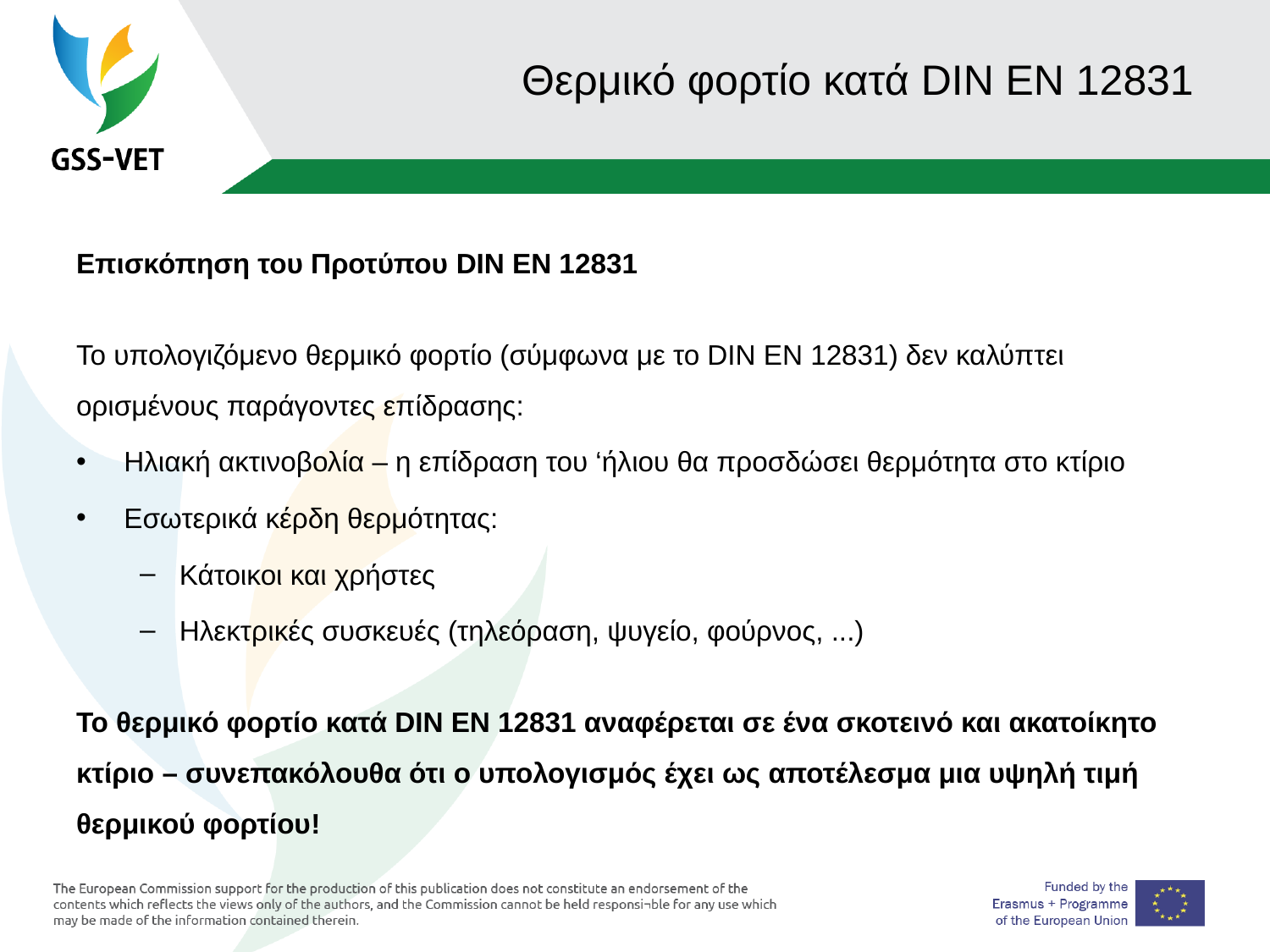

# Θερμικό φορτίο κατά DIN EN 12831
Επισκόπηση του Προτύπου DIN EN 12831

Το υπολογιζόμενο θερμικό φορτίο (σύμφωνα με το DIN EN 12831) δεν καλύπτει ορισμένους παράγοντες επίδρασης:
Ηλιακή ακτινοβολία – η επίδραση του ‘ήλιου θα προσδώσει θερμότητα στο κτίριο
Εσωτερικά κέρδη θερμότητας:
Κάτοικοι και χρήστες
Ηλεκτρικές συσκευές (τηλεόραση, ψυγείο, φούρνος, ...)

Το θερμικό φορτίο κατά DIN EN 12831 αναφέρεται σε ένα σκοτεινό και ακατοίκητο κτίριο – συνεπακόλουθα ότι ο υπολογισμός έχει ως αποτέλεσμα μια υψηλή τιμή θερμικού φορτίου!